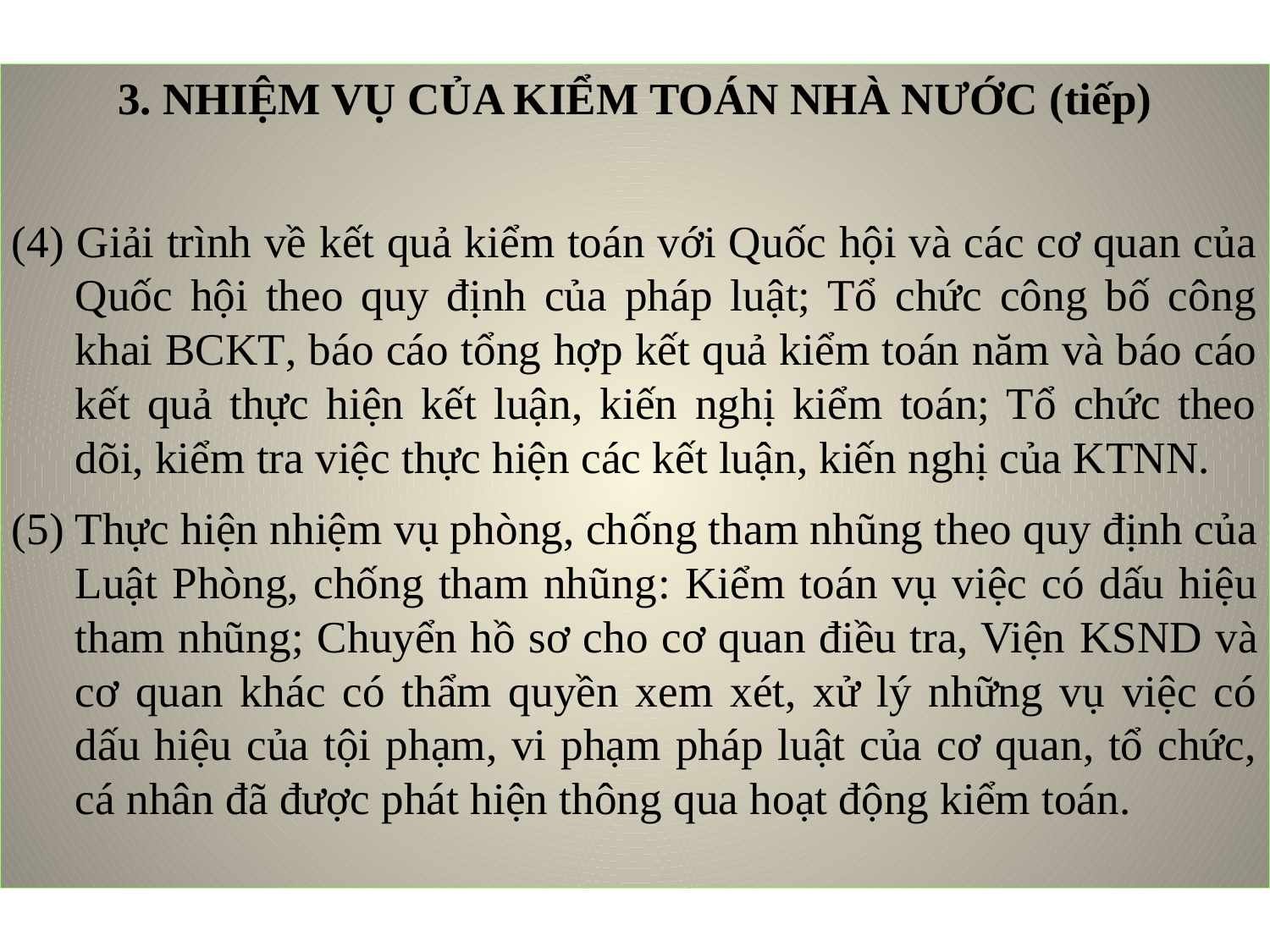

3. NHIỆM VỤ CỦA KIỂM TOÁN NHÀ NƯỚC (tiếp)

(4) Giải trình về kết quả kiểm toán với Quốc hội và các cơ quan của Quốc hội theo quy định của pháp luật; Tổ chức công bố công khai BCKT, báo cáo tổng hợp kết quả kiểm toán năm và báo cáo kết quả thực hiện kết luận, kiến nghị kiểm toán; Tổ chức theo dõi, kiểm tra việc thực hiện các kết luận, kiến nghị của KTNN.
(5) Thực hiện nhiệm vụ phòng, chống tham nhũng theo quy định của Luật Phòng, chống tham nhũng: Kiểm toán vụ việc có dấu hiệu tham nhũng; Chuyển hồ sơ cho cơ quan điều tra, Viện KSND và cơ quan khác có thẩm quyền xem xét, xử lý những vụ việc có dấu hiệu của tội phạm, vi phạm pháp luật của cơ quan, tổ chức, cá nhân đã được phát hiện thông qua hoạt động kiểm toán.